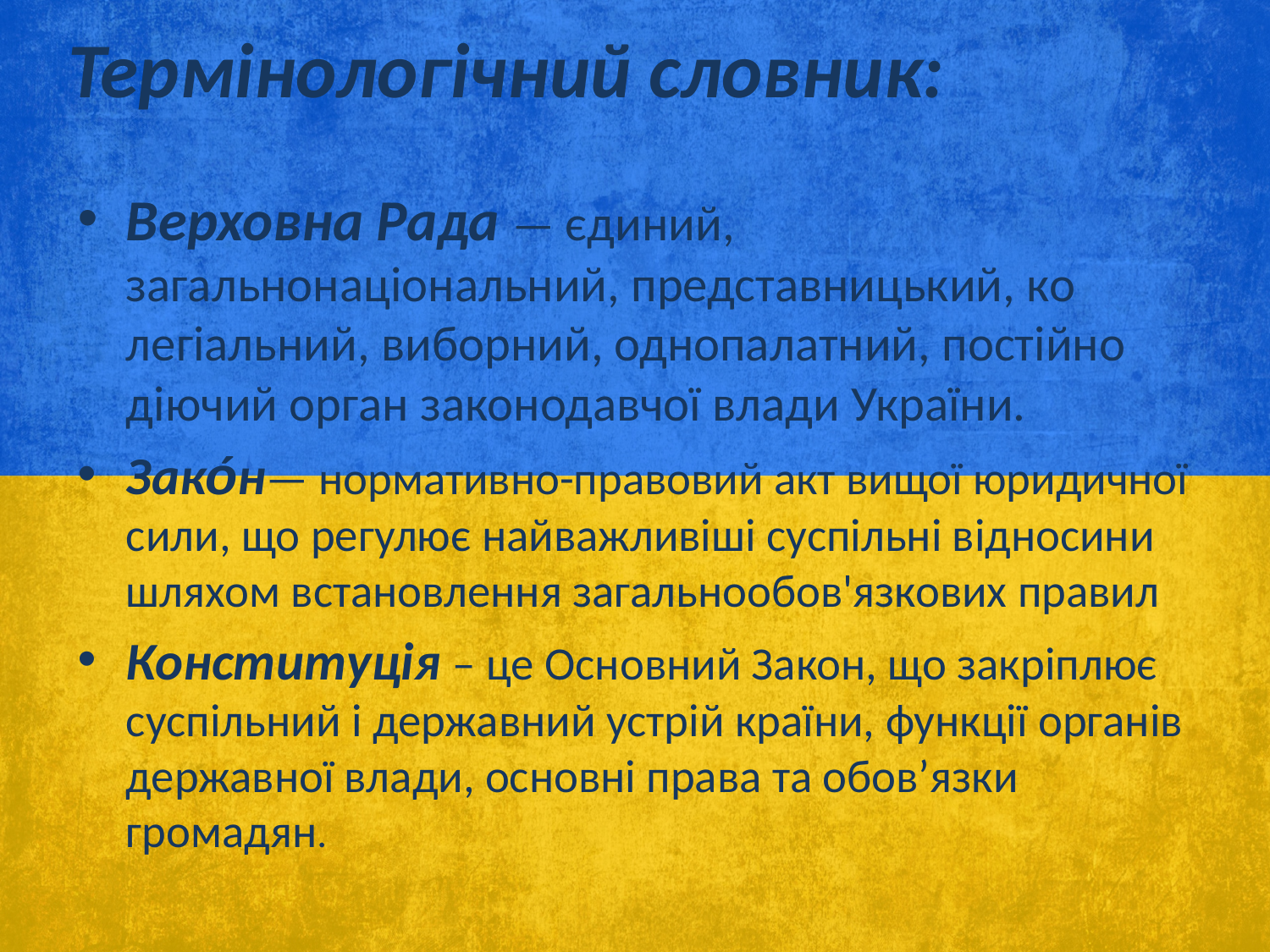

# Термінологічний словник:
Верховна Рада — єдиний, загальнонаціональний, представницький, ко­легіальний, виборний, однопалатний, постійно діючий орган законодавчої влади України.
Зако́н— нормативно-правовий акт вищої юридичної сили, що регулює найважливіші суспільні відносини шляхом встановлення загальнообов'язкових правил
Конституція – це Основний Закон, що закріплює суспільний і державний устрій країни, функції органів державної влади, основні права та обов’язки громадян.